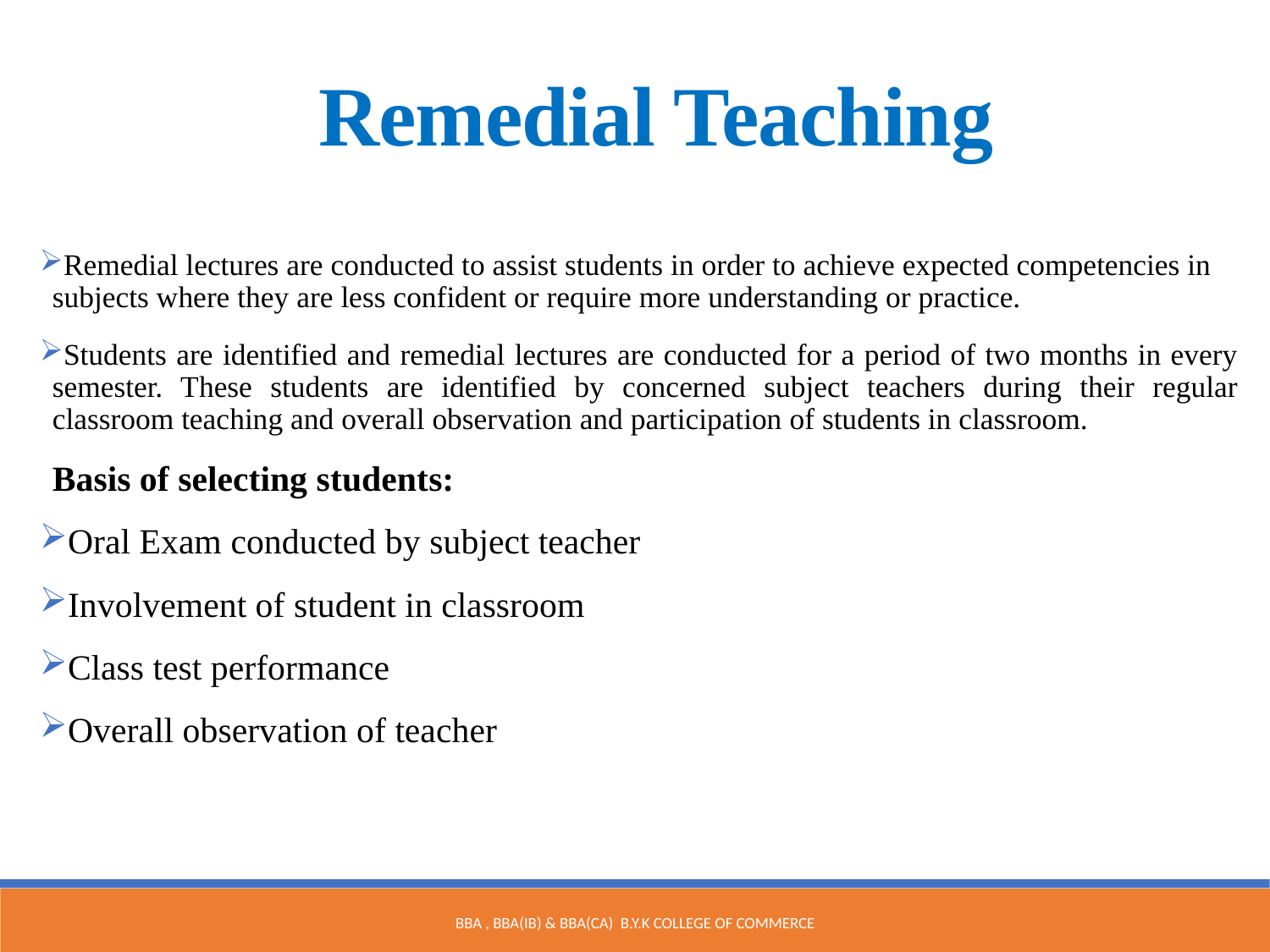

Remedial Teaching
Remedial lectures are conducted to assist students in order to achieve expected competencies in subjects where they are less confident or require more understanding or practice.
Students are identified and remedial lectures are conducted for a period of two months in every semester. These students are identified by concerned subject teachers during their regular classroom teaching and overall observation and participation of students in classroom.
Basis of selecting students:
Oral Exam conducted by subject teacher
Involvement of student in classroom
Class test performance
Overall observation of teacher

BBA , BBA(IB) & BBA(CA)  B.Y.K College of Commerce